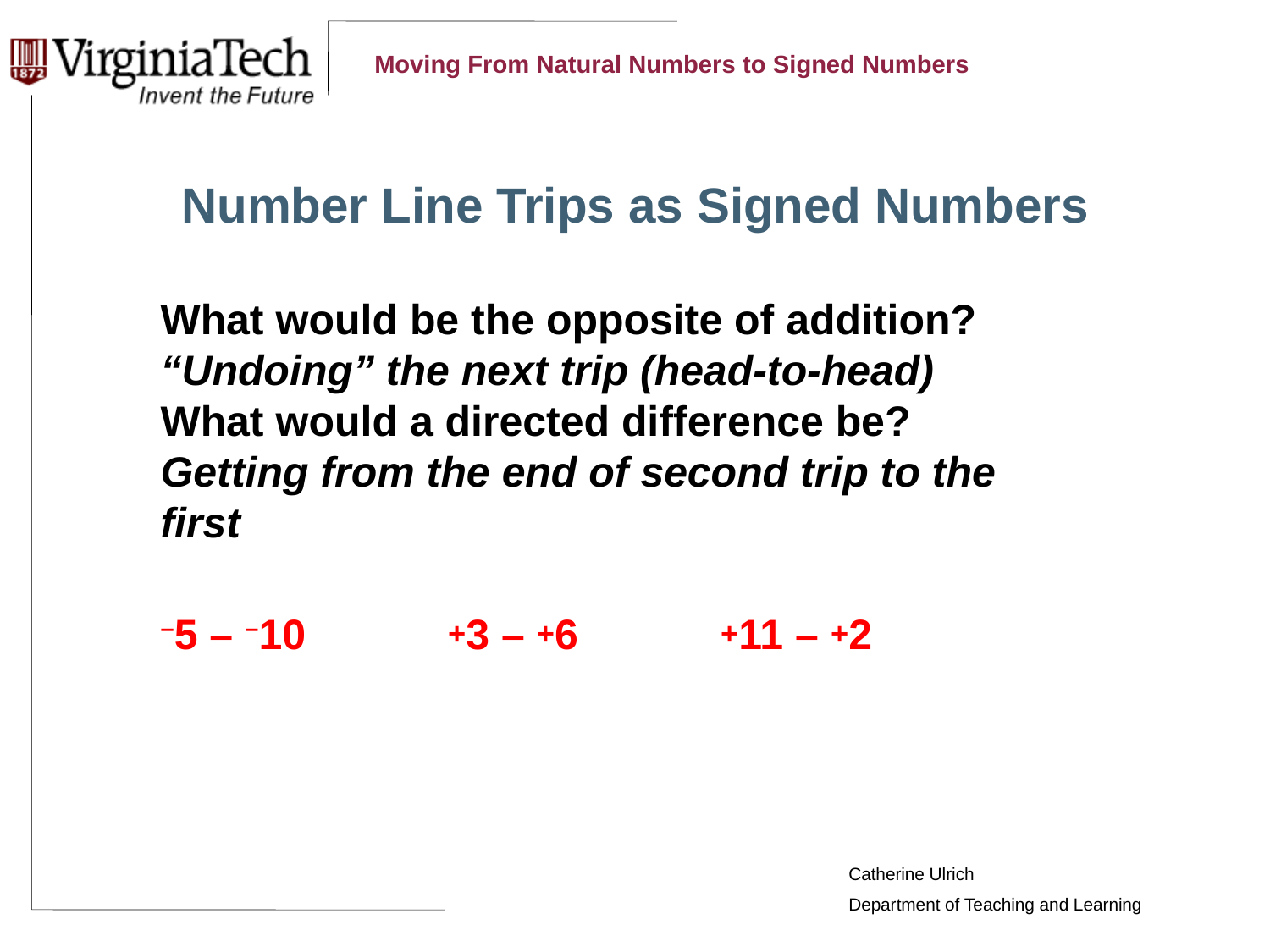

Number Line Trips as Signed Numbers
What would be the opposite of addition?
“Undoing” the next trip (head-to-head)
What would a directed difference be?
Getting from the end of second trip to the first

–5 – –10            +3 – +6            +11 – +2